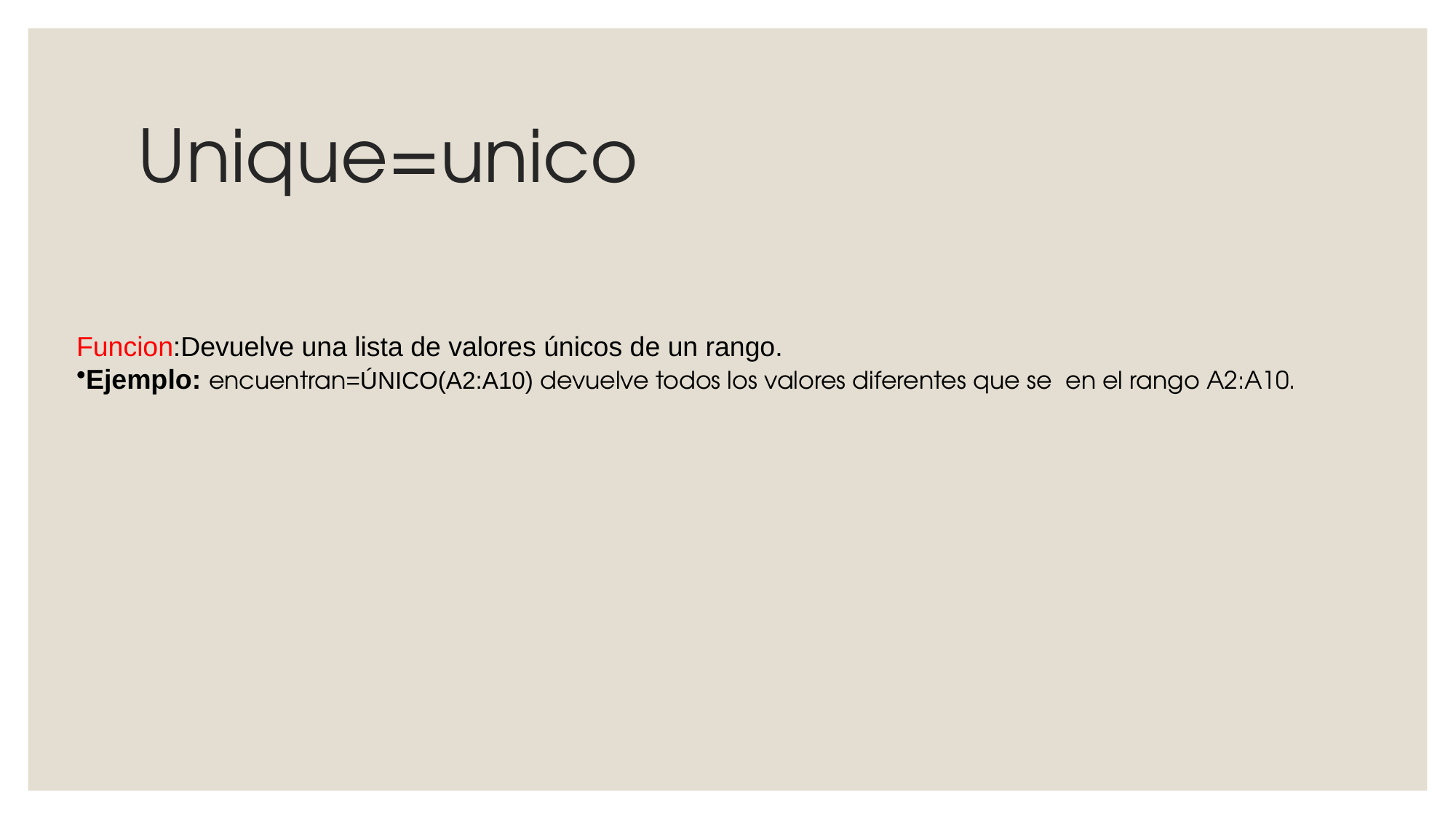

# Unique=unico
Funcion:Devuelve una lista de valores únicos de un rango.
Ejemplo: encuentran=ÚNICO(A2:A10) devuelve todos los valores diferentes que se  en el rango A2:A10.